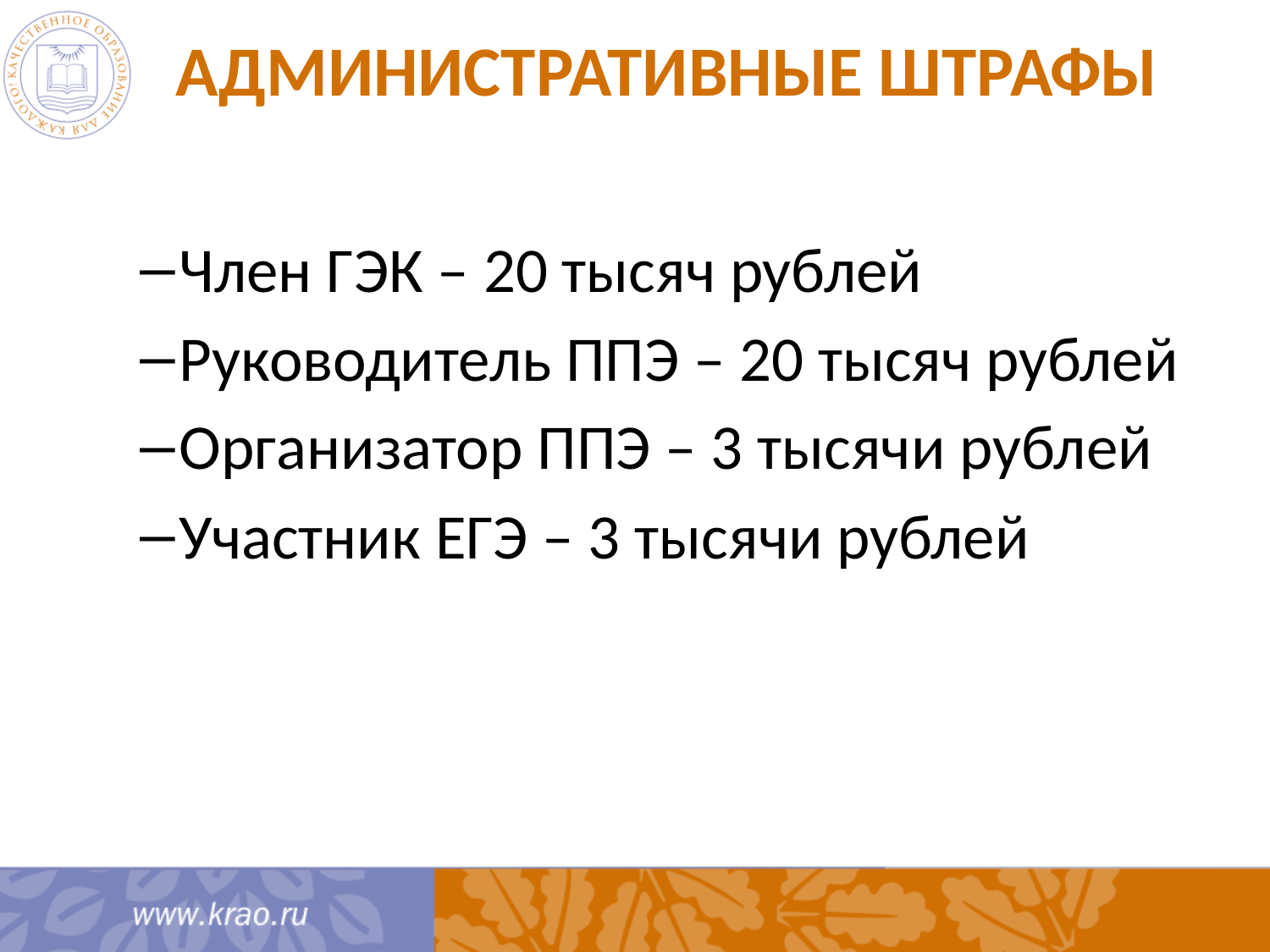

# Административные штрафы
Член ГЭК – 20 тысяч рублей
Руководитель ППЭ – 20 тысяч рублей
Организатор ППЭ – 3 тысячи рублей
Участник ЕГЭ – 3 тысячи рублей